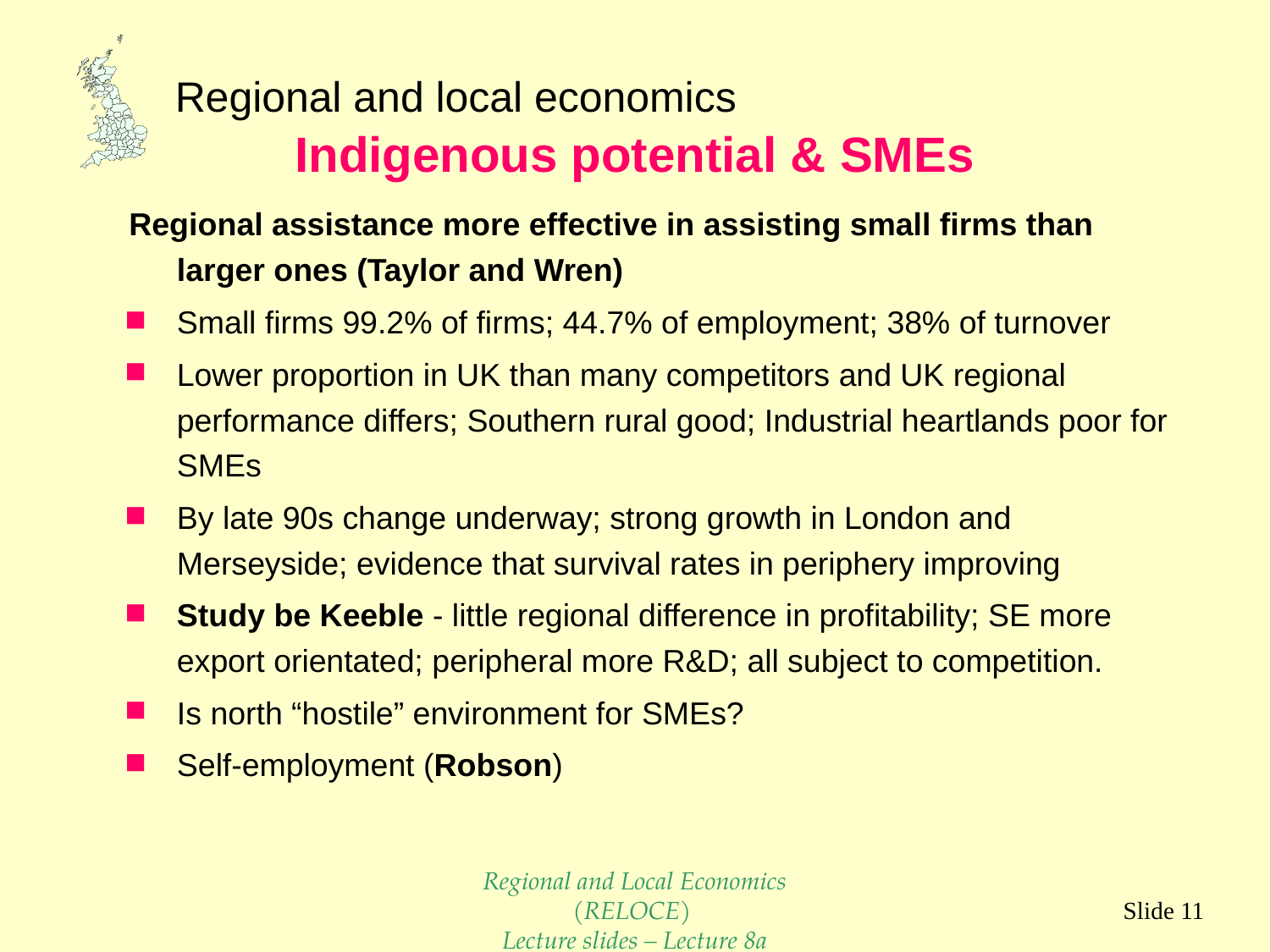

# Indigenous potential & SMEs
Regional assistance more effective in assisting small firms than larger ones (Taylor and Wren)
Small firms 99.2% of firms; 44.7% of employment; 38% of turnover
Lower proportion in UK than many competitors and UK regional performance differs; Southern rural good; Industrial heartlands poor for SMEs
By late 90s change underway; strong growth in London and Merseyside; evidence that survival rates in periphery improving
Study be Keeble - little regional difference in profitability; SE more export orientated; peripheral more R&D; all subject to competition.
Is north “hostile” environment for SMEs?
Self-employment (Robson)
Regional and Local Economics (RELOCE)
Lecture slides – Lecture 8a
Slide 11